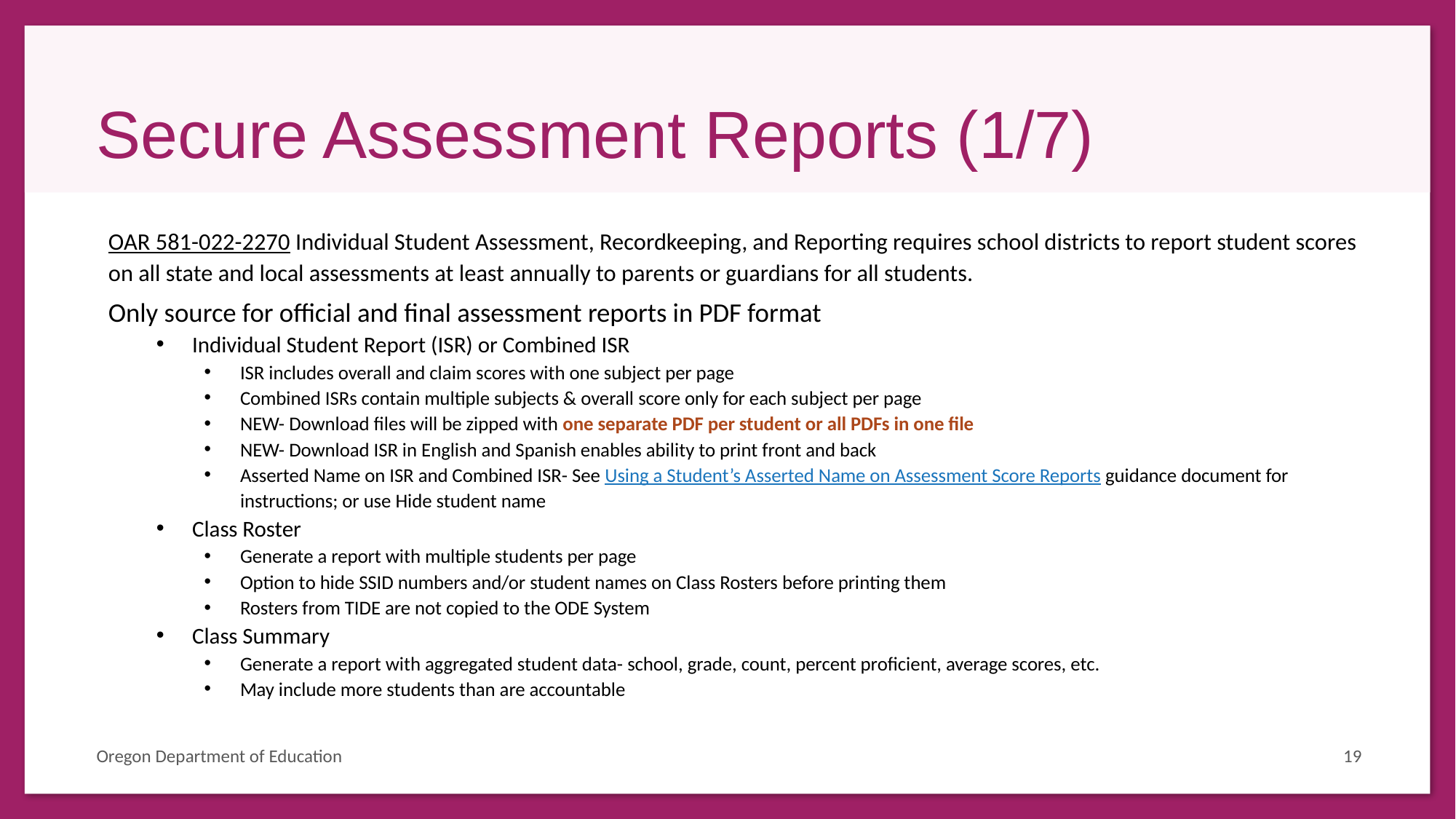

# Secure Assessment Reports (1/7)
OAR 581-022-2270 Individual Student Assessment, Recordkeeping, and Reporting requires school districts to report student scores on all state and local assessments at least annually to parents or guardians for all students.
Only source for official and final assessment reports in PDF format
Individual Student Report (ISR) or Combined ISR
ISR includes overall and claim scores with one subject per page
Combined ISRs contain multiple subjects & overall score only for each subject per page
NEW- Download files will be zipped with one separate PDF per student or all PDFs in one file
NEW- Download ISR in English and Spanish enables ability to print front and back
Asserted Name on ISR and Combined ISR- See Using a Student’s Asserted Name on Assessment Score Reports guidance document for instructions; or use Hide student name
Class Roster
Generate a report with multiple students per page
Option to hide SSID numbers and/or student names on Class Rosters before printing them
Rosters from TIDE are not copied to the ODE System
Class Summary
Generate a report with aggregated student data- school, grade, count, percent proficient, average scores, etc.
May include more students than are accountable

19